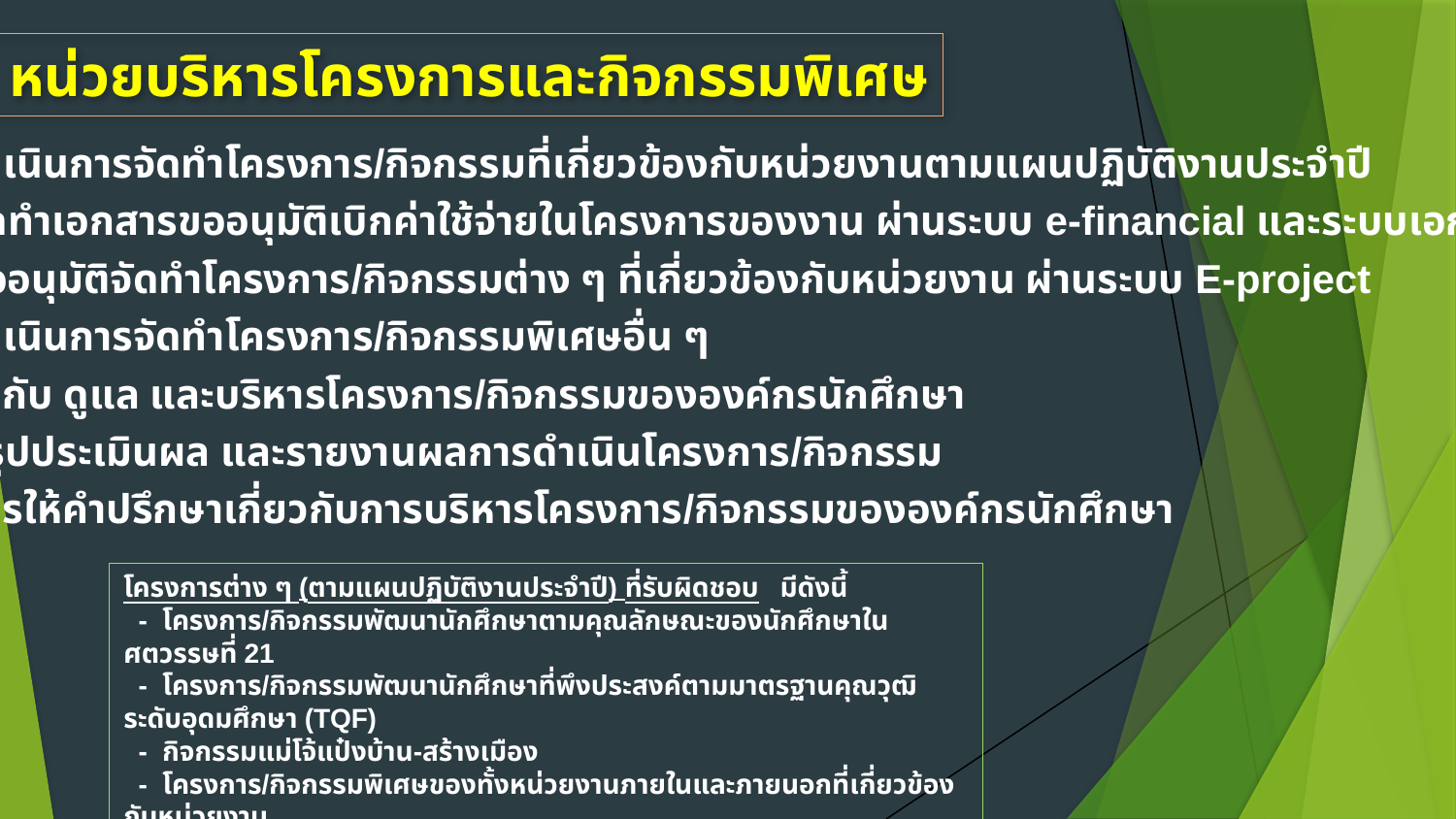

2. หน่วยบริหารโครงการและกิจกรรมพิเศษ
ดำเนินการจัดทำโครงการ/กิจกรรมที่เกี่ยวข้องกับหน่วยงานตามแผนปฏิบัติงานประจำปี
จัดทำเอกสารขออนุมัติเบิกค่าใช้จ่ายในโครงการของงาน ผ่านระบบ e-financial และระบบเอกสารปกติ
ขออนุมัติจัดทำโครงการ/กิจกรรมต่าง ๆ ที่เกี่ยวข้องกับหน่วยงาน ผ่านระบบ E-project
ดำเนินการจัดทำโครงการ/กิจกรรมพิเศษอื่น ๆ
กำกับ ดูแล และบริหารโครงการ/กิจกรรมขององค์กรนักศึกษา
สรุปประเมินผล และรายงานผลการดำเนินโครงการ/กิจกรรม
การให้คำปรึกษาเกี่ยวกับการบริหารโครงการ/กิจกรรมขององค์กรนักศึกษา
โครงการต่าง ๆ (ตามแผนปฏิบัติงานประจำปี) ที่รับผิดชอบ   มีดังนี้
  -  โครงการ/กิจกรรมพัฒนานักศึกษาตามคุณลักษณะของนักศึกษาในศตวรรษที่ 21
  -  โครงการ/กิจกรรมพัฒนานักศึกษาที่พึงประสงค์ตามมาตรฐานคุณวุฒิระดับอุดมศึกษา (TQF)
  -  กิจกรรมแม่โจ้แป๋งบ้าน-สร้างเมือง
  -  โครงการ/กิจกรรมพิเศษของทั้งหน่วยงานภายในและภายนอกที่เกี่ยวข้องกับหน่วยงาน
  -  โครงการ/กิจกรรมของชมรมอิสระ